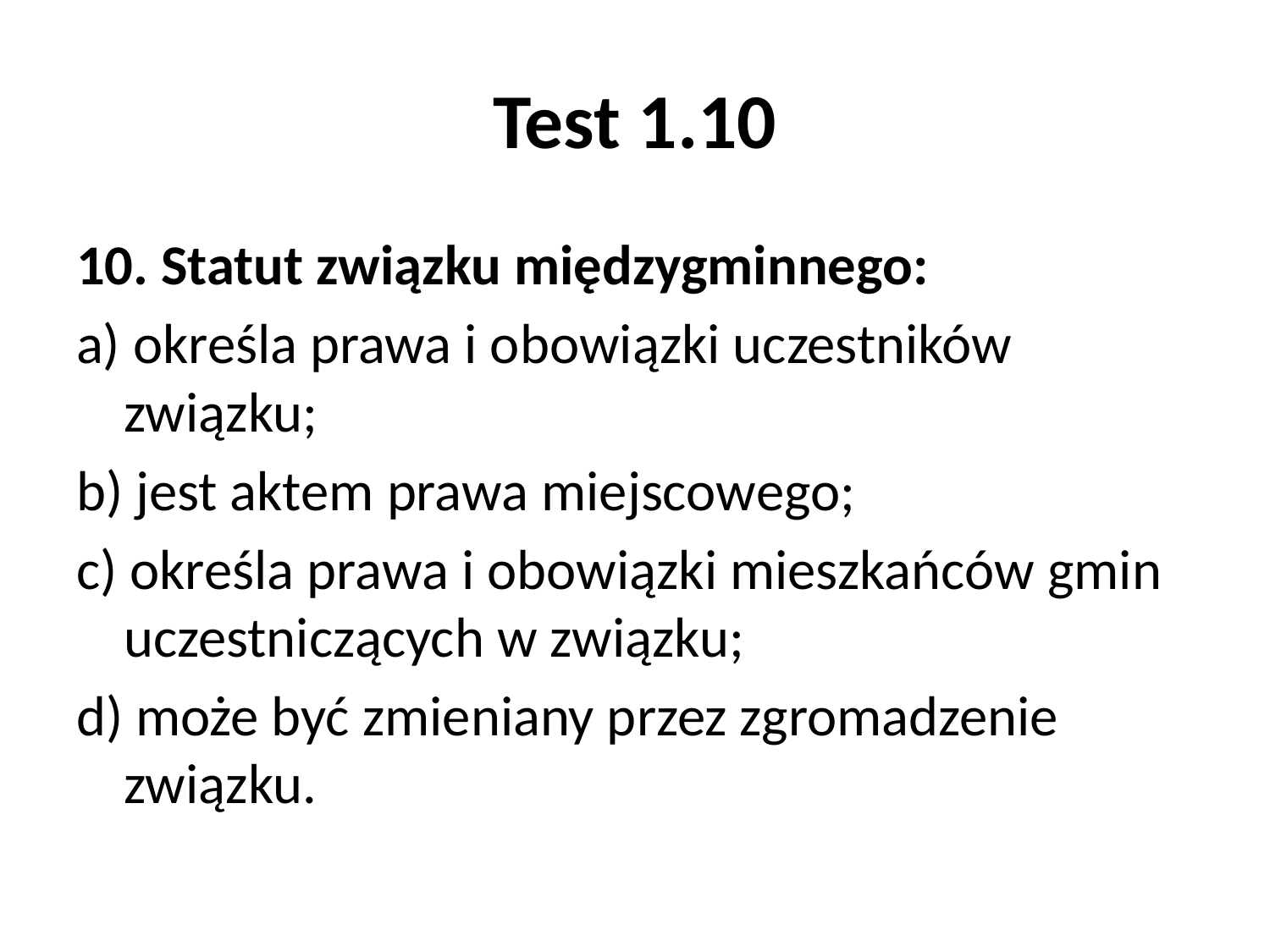

# Test 1.10
10. Statut związku międzygminnego:
a) określa prawa i obowiązki uczestników związku;
b) jest aktem prawa miejscowego;
c) określa prawa i obowiązki mieszkańców gmin uczestniczących w związku;
d) może być zmieniany przez zgromadzenie związku.